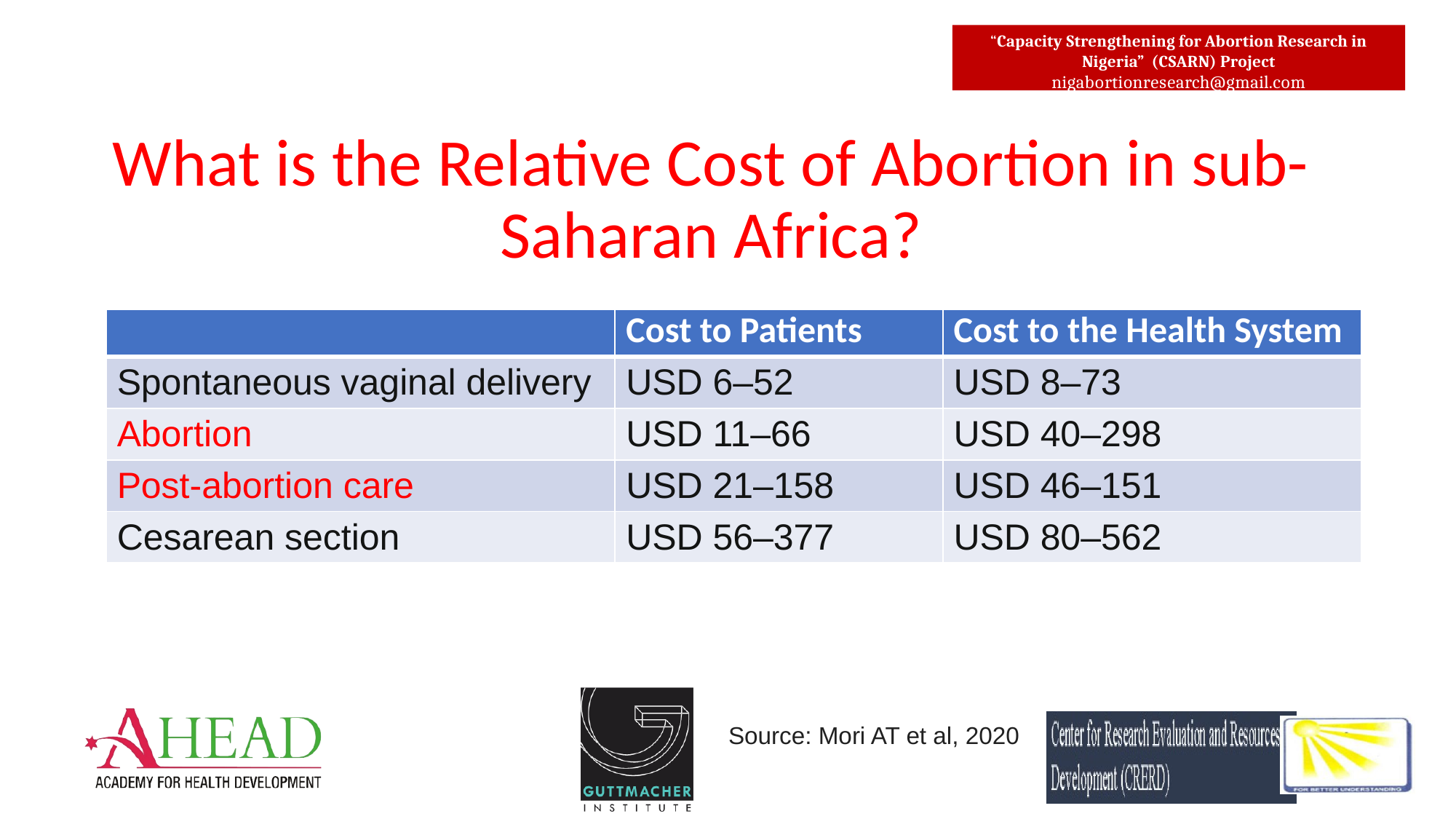

# What is the Relative Cost of Abortion in sub-Saharan Africa?
|  | Cost to Patients | Cost to the Health System |
| --- | --- | --- |
| Spontaneous vaginal delivery | USD 6–52 | USD 8–73 |
| Abortion | USD 11–66 | USD 40–298 |
| Post-abortion care | USD 21–158 | USD 46–151 |
| Cesarean section | USD 56–377 | USD 80–562 |
Source: Mori AT et al, 2020